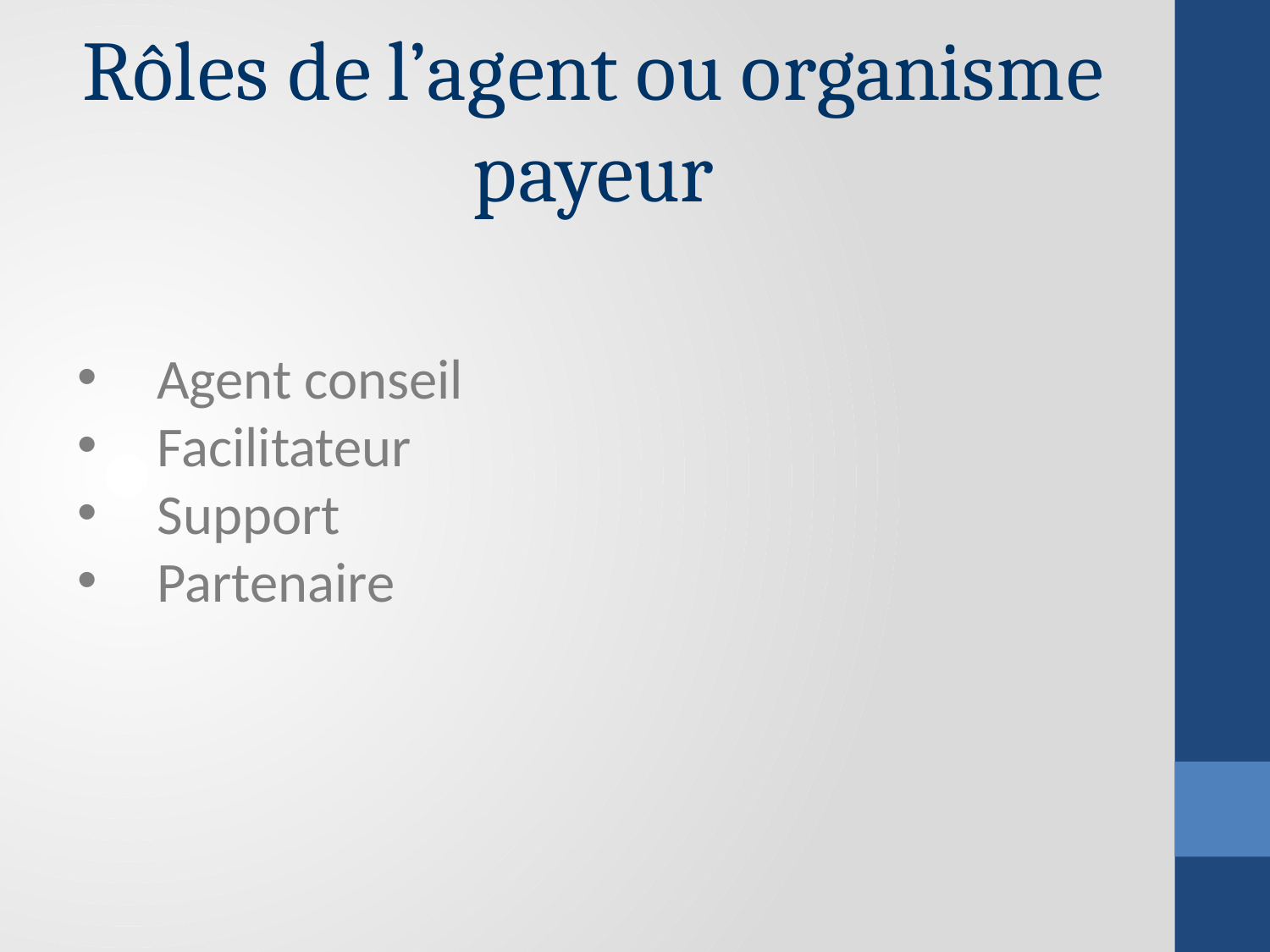

# Rôles de l’agent ou organisme payeur
Agent conseil
Facilitateur
Support
Partenaire